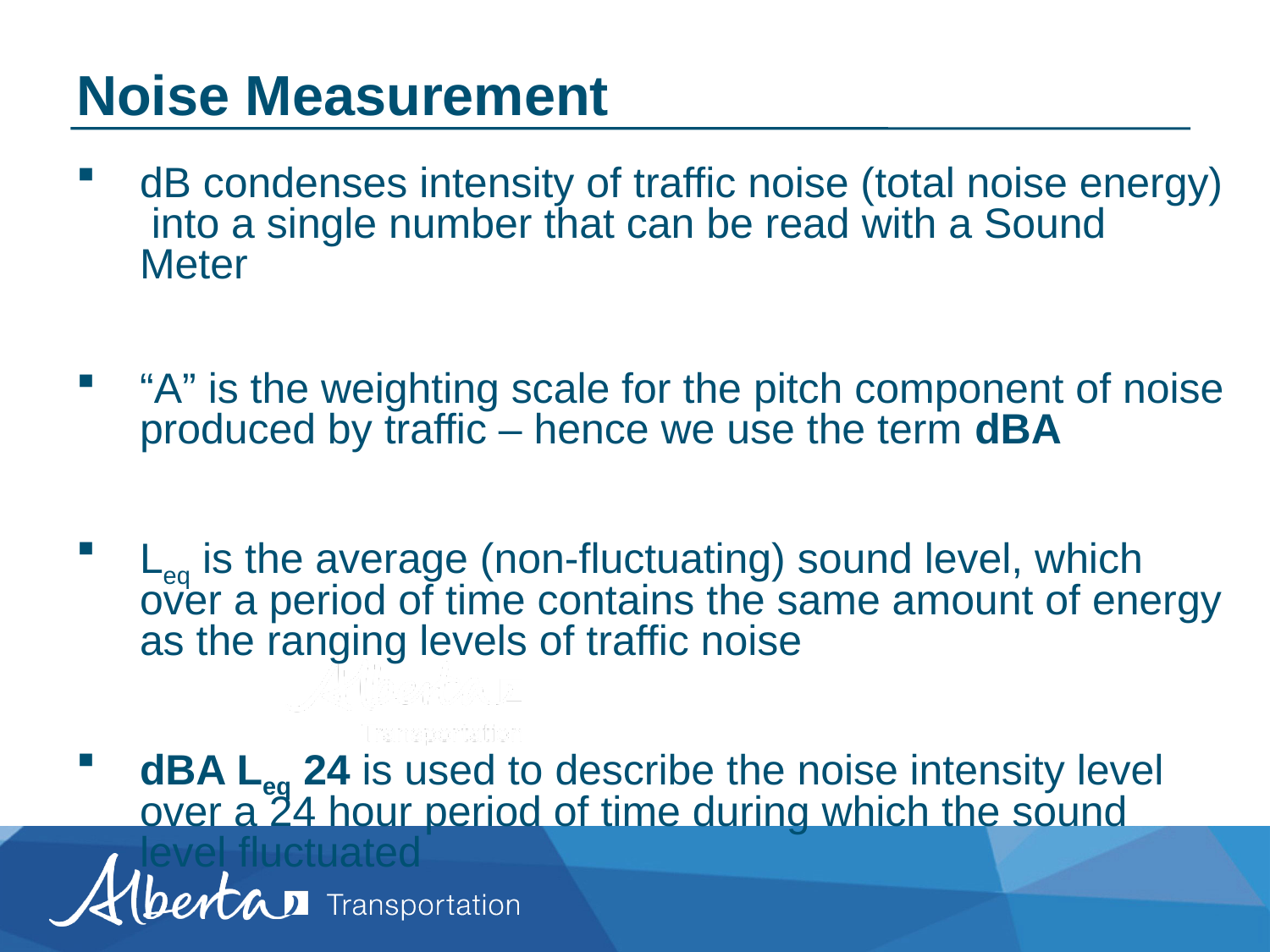

# Noise Measurement

dB condenses intensity of traffic noise (total noise energy)  into a single number that can be read with a Sound Meter

“A” is the weighting scale for the pitch component of noise produced by traffic – hence we use the term dBA

Leq is the average (non-fluctuating) sound level, which over a period of time contains the same amount of energy as the ranging levels of traffic noise

dBA Leq 24 is used to describe the noise intensity level over a 24 hour period of time during which the sound level fluctuated